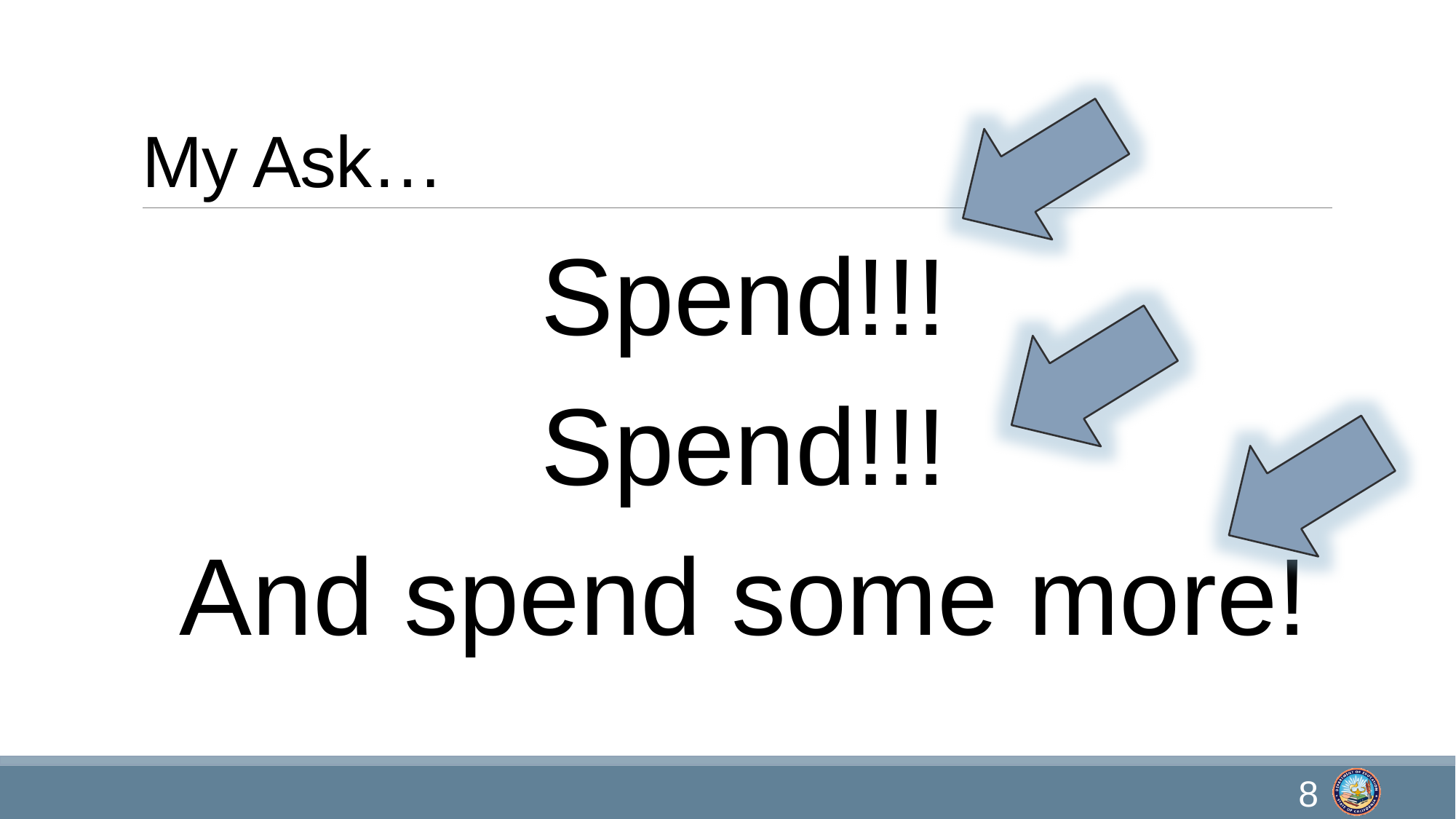

# My Ask…

Spend!!!
Spend!!!
And spend some more!

8